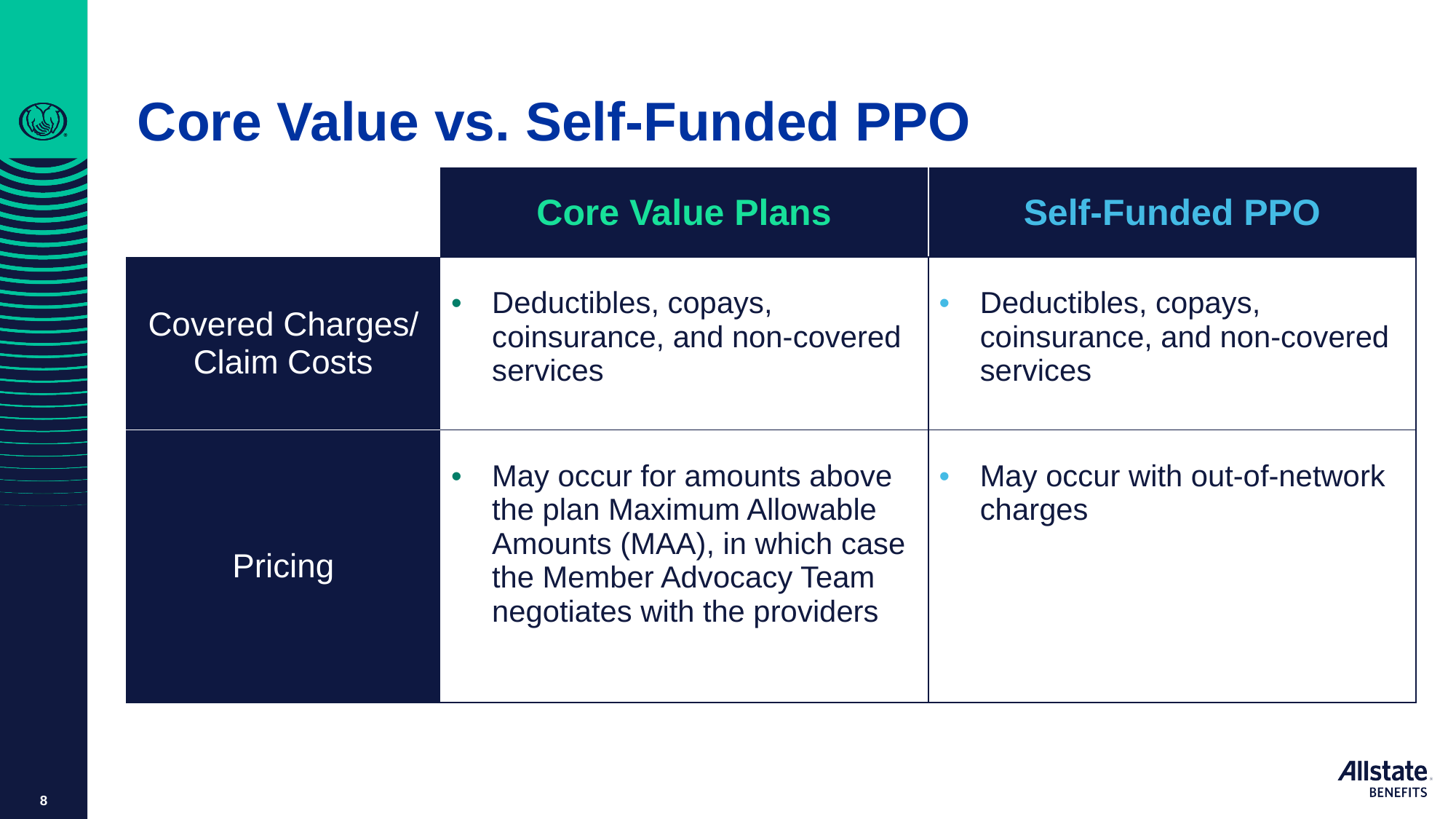

# Core Value vs. Self-Funded PPO
|  | Core Value Plans | Self-Funded PPO |
| --- | --- | --- |
| Covered Charges/ Claim Costs | Deductibles, copays, coinsurance, and non-covered services | Deductibles, copays, coinsurance, and non-covered services |
| Pricing | May occur for amounts above the plan Maximum Allowable Amounts (MAA), in which case the Member Advocacy Team negotiates with the providers | May occur with out-of-network charges |
8